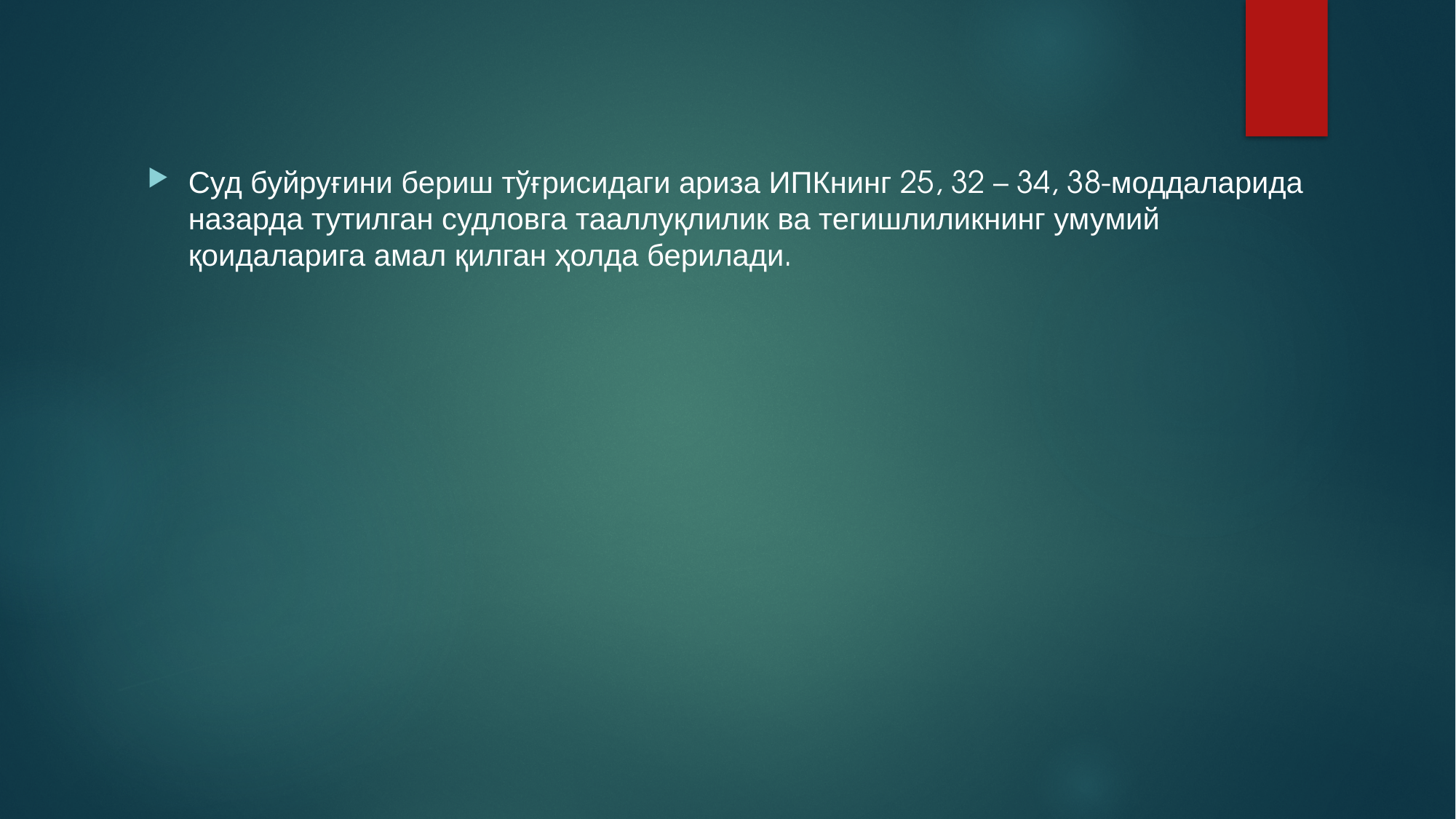

Суд буйруғини бериш тўғрисидаги ариза ИПКнинг 25, 32 – 34, 38-моддаларида назарда тутилган судловга тааллуқлилик ва тегишлиликнинг умумий қоидаларига амал қилган ҳолда берилади.